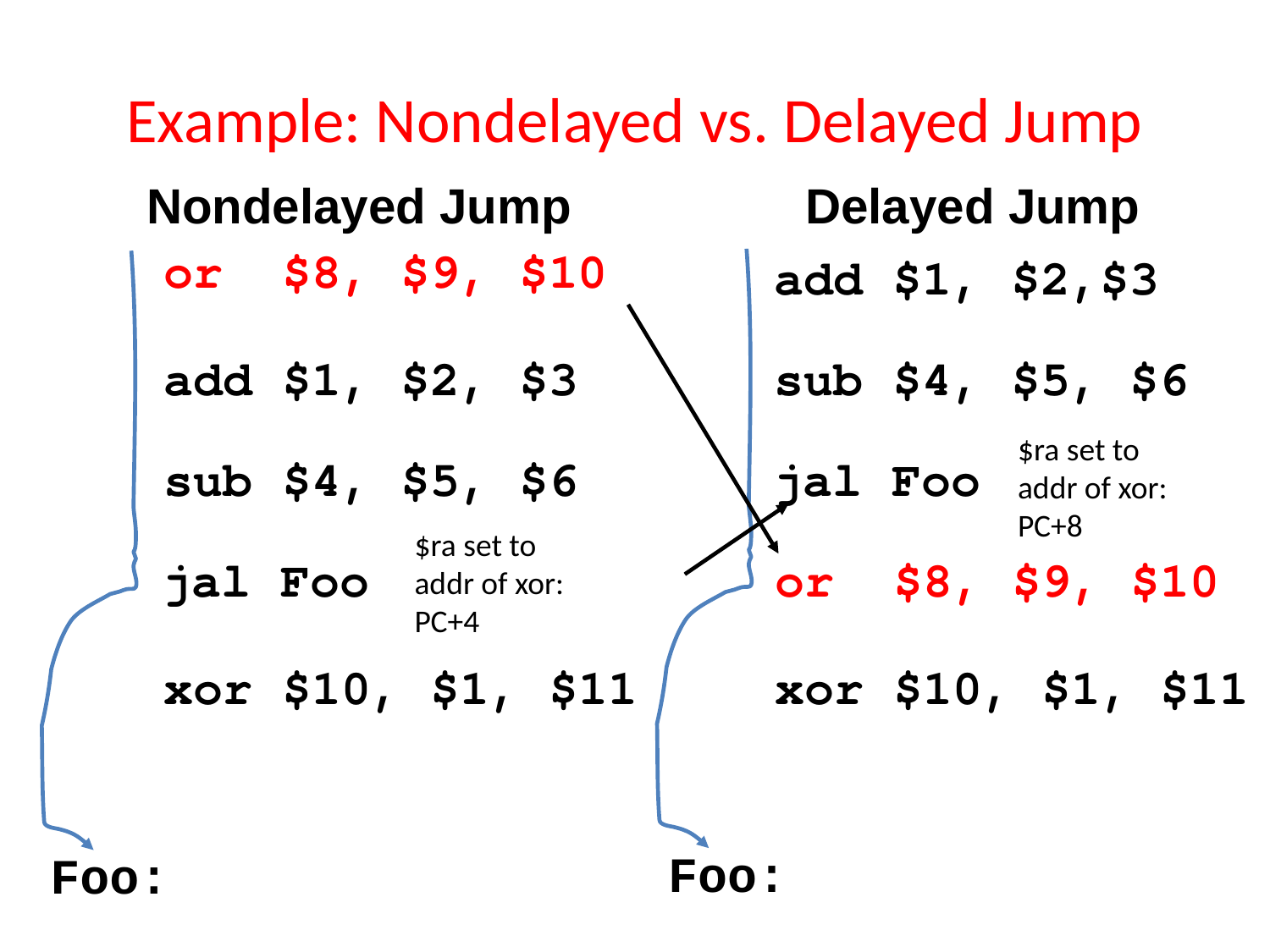

# Example: Nondelayed vs. Delayed Jump
Nondelayed Jump
Delayed Jump
or  $8, $9, $10
add $1, $2, $3
sub $4, $5, $6
jal Foo
xor $10, $1, $11
add $1, $2,$3
sub $4, $5, $6
jal Foo
or  $8, $9, $10
xor $10, $1, $11

Foo:

Foo:

$ra set to addr of xor: PC+8

$ra set to addr of xor: PC+4